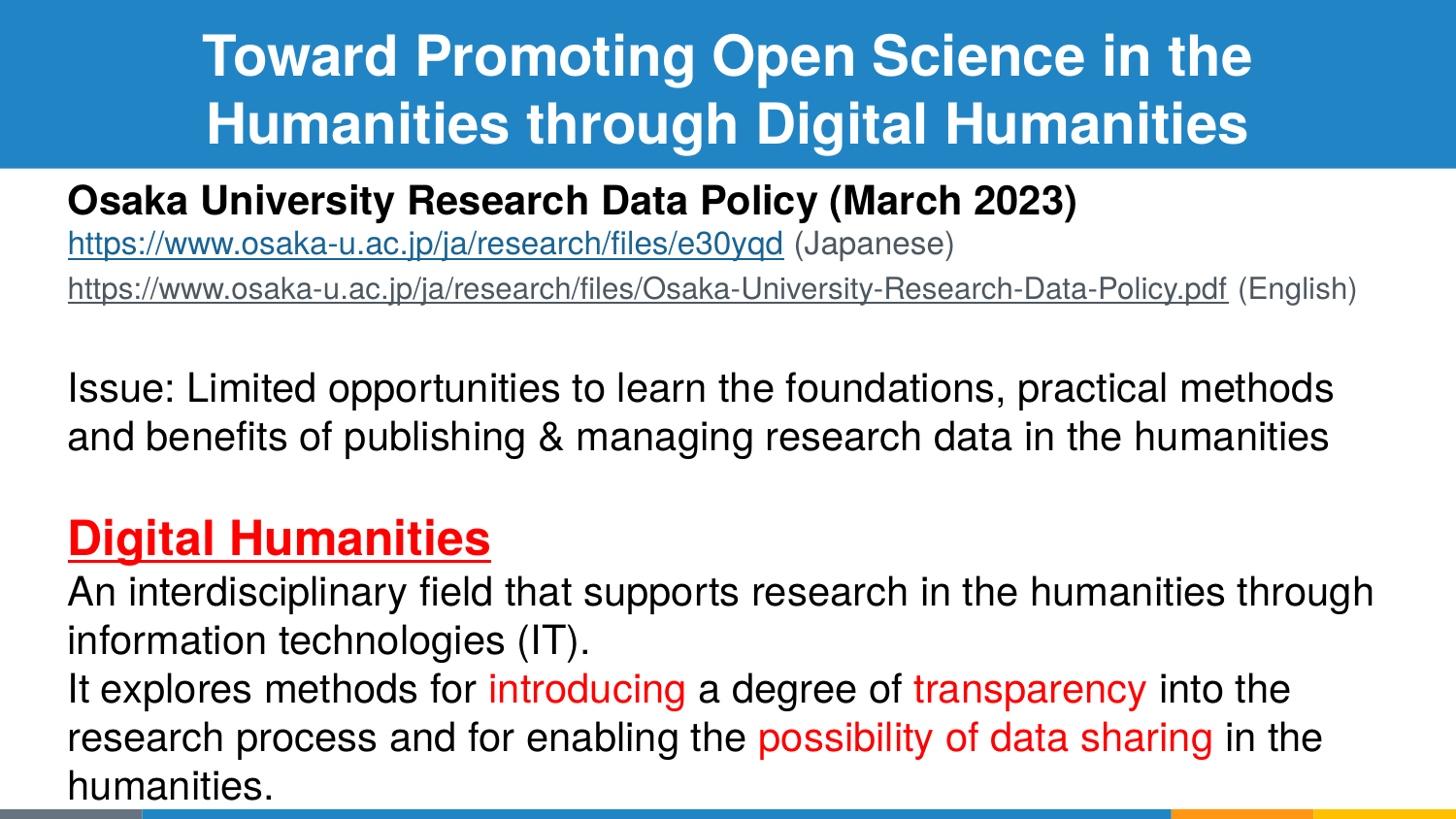

# Toward Promoting Open Science in the Humanities through Digital Humanities
Osaka University Research Data Policy (March 2023)
https://www.osaka-u.ac.jp/ja/research/files/e30yqd (Japanese)
https://www.osaka-u.ac.jp/ja/research/files/Osaka-University-Research-Data-Policy.pdf (English)
Issue: Limited opportunities to learn the foundations, practical methods and benefits of publishing & managing research data in the humanities
Digital Humanities
An interdisciplinary field that supports research in the humanities through information technologies (IT).
It explores methods for introducing a degree of transparency into the research process and for enabling the possibility of data sharing in the humanities.